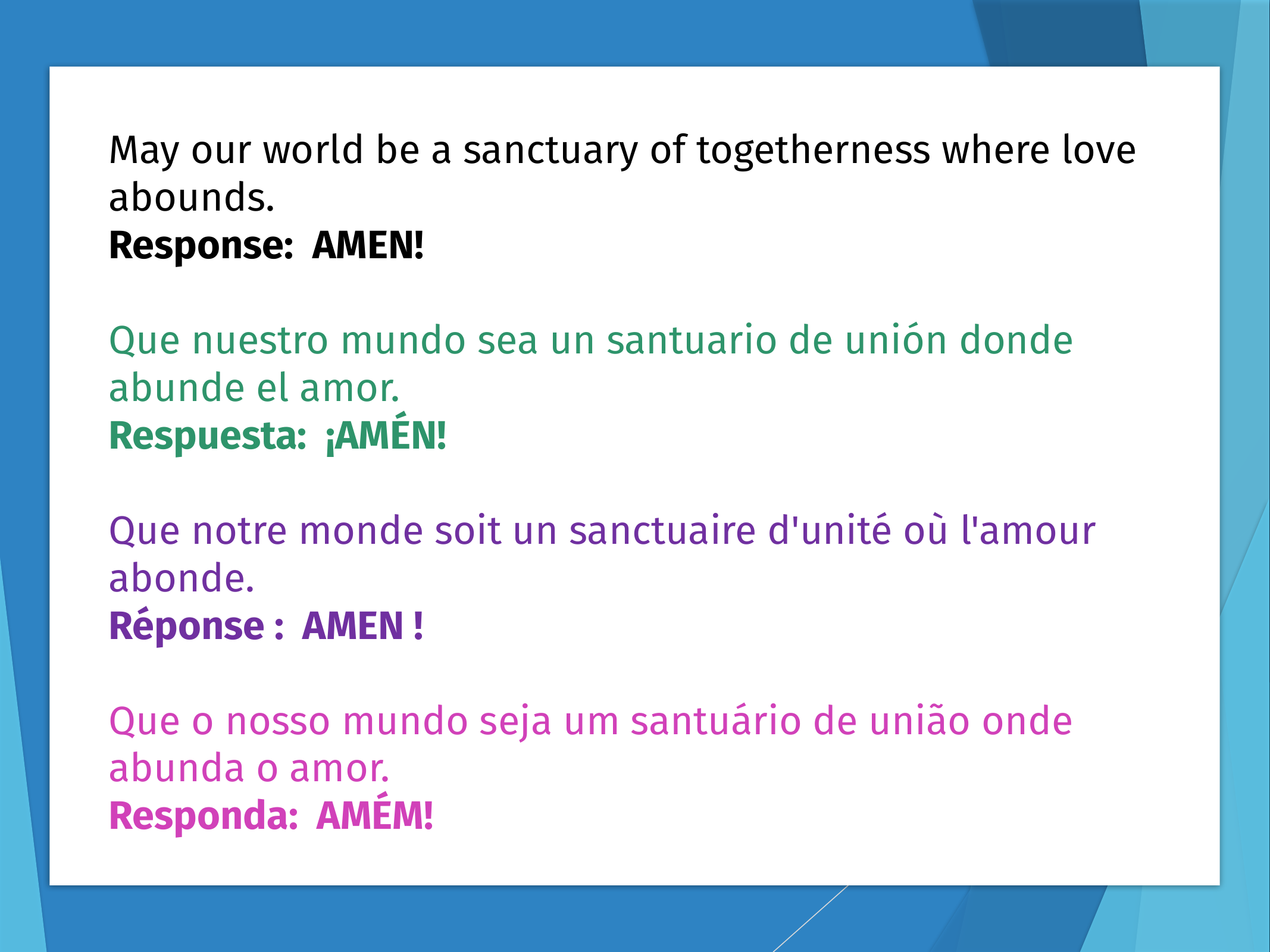

May our world be a sanctuary of togetherness where love abounds.
Response:  AMEN!

Que nuestro mundo sea un santuario de unión donde abunde el amor.
Respuesta:  ¡AMÉN!

Que notre monde soit un sanctuaire d'unité où l'amour abonde.
Réponse :  AMEN !

Que o nosso mundo seja um santuário de união onde abunda o amor.
Responda:  AMÉM!